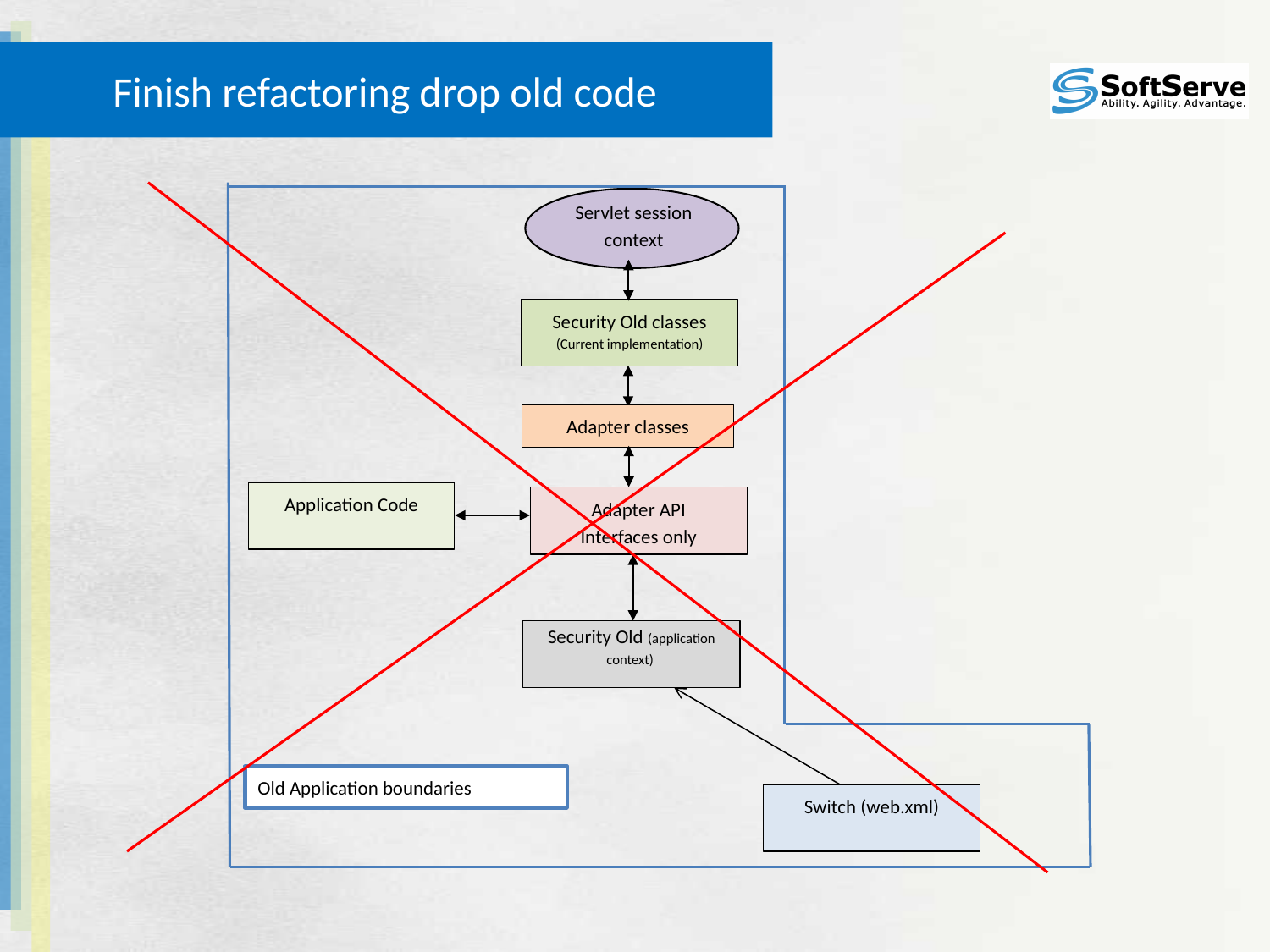

# Finish refactoring drop old code

Servlet session context

Security Old classes
(Current implementation)

Adapter classes

Application Code

Adapter API
Interfaces only

Security Old (application context)

Old Application boundaries
Switch (web.xml)